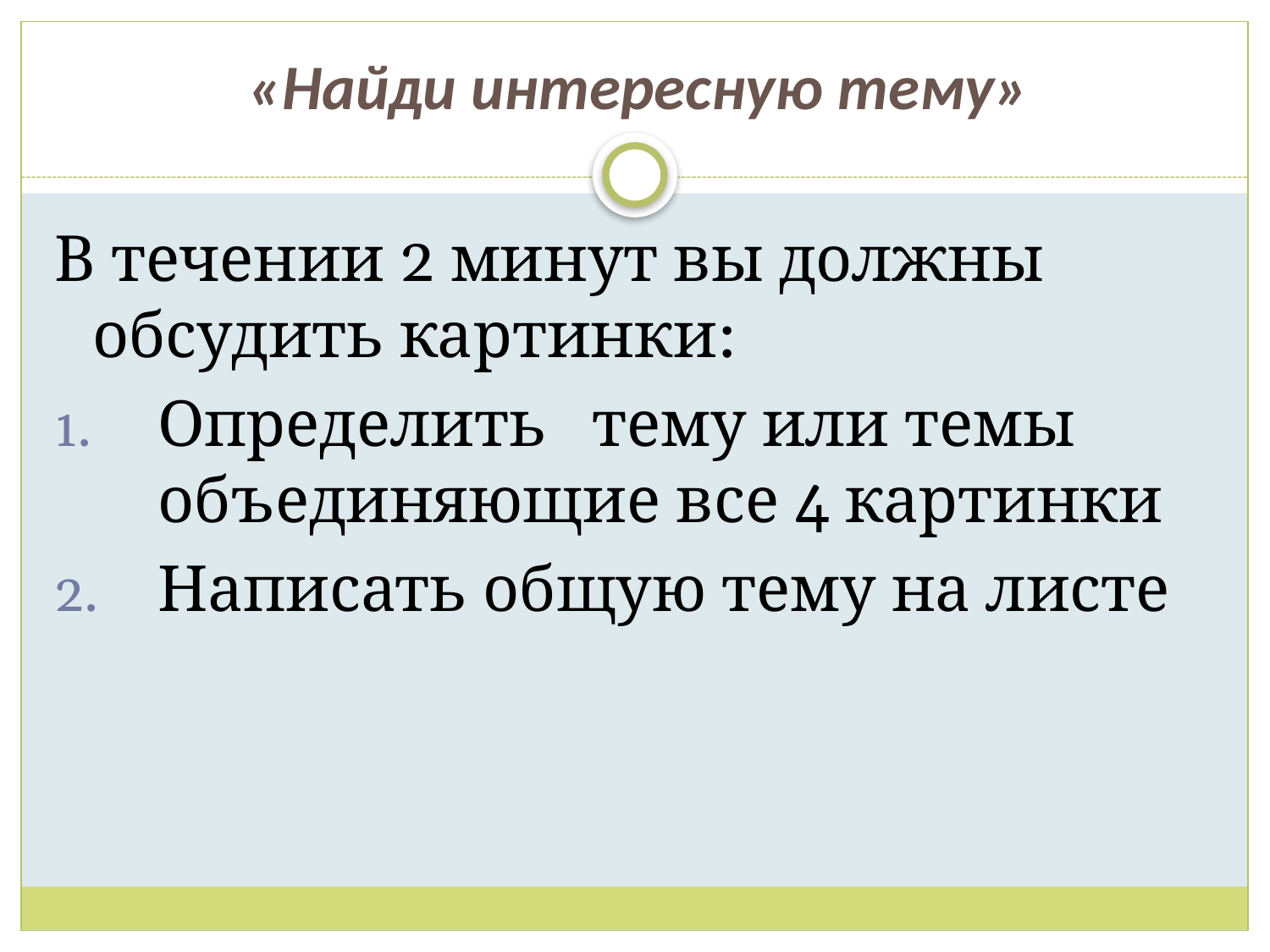

# «Найди интересную тему»
В течении 2 минут вы должны обсудить картинки:
Определить   тему или темы объединяющие все 4 картинки
Написать общую тему на листе